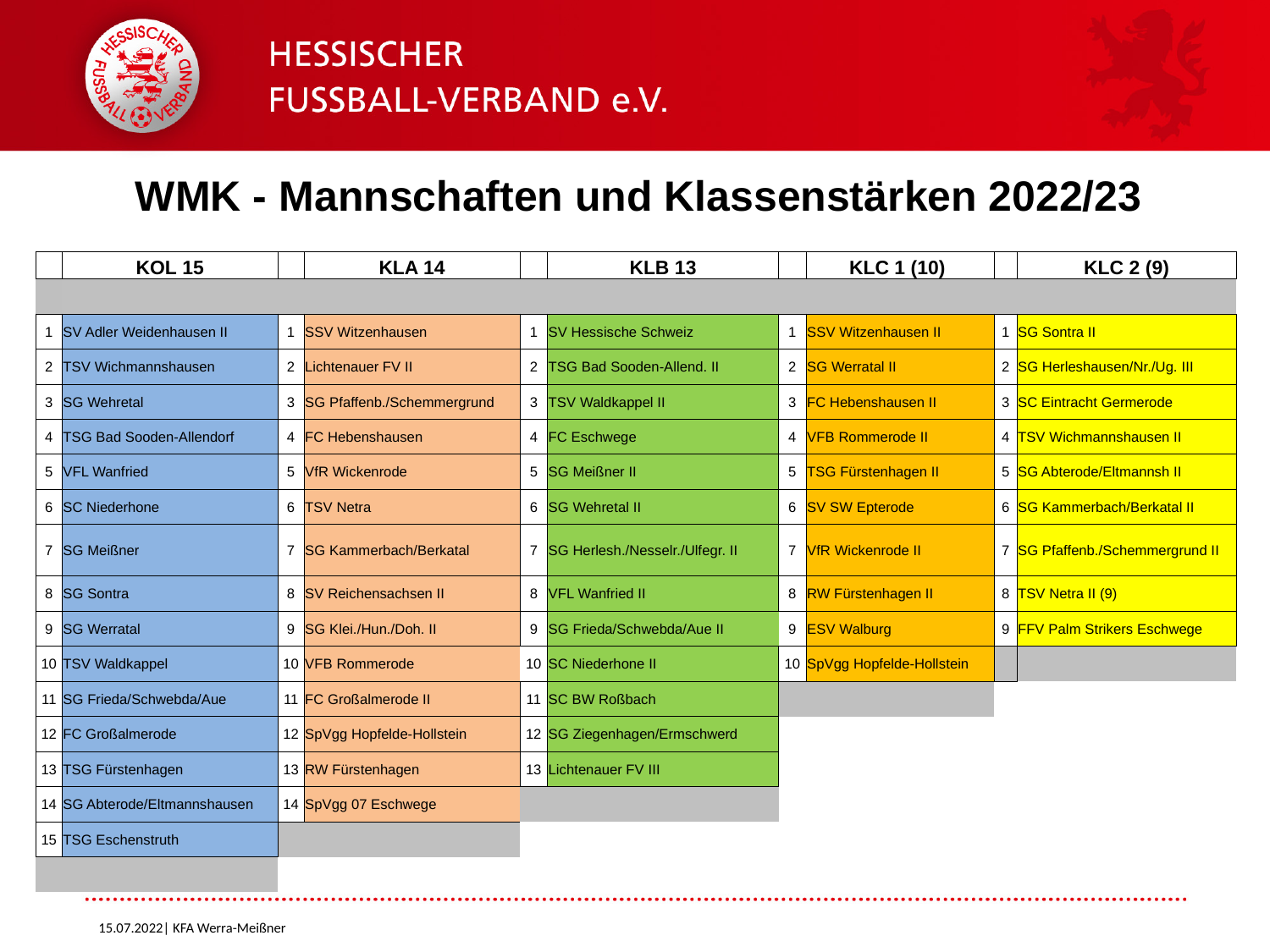

# WMK - Mannschaften und Klassenstärken 2022/23
|  | KOL 15 |  | KLA 14 |  | KLB 13 |  | KLC 1 (10) |  | KLC 2 (9) |
| --- | --- | --- | --- | --- | --- | --- | --- | --- | --- |
|  |  |  |  |  |  |  |  |  |  |
| 1 | SV Adler Weidenhausen II | 1 | SSV Witzenhausen | 1 | SV Hessische Schweiz | 1 | SSV Witzenhausen II | 1 | SG Sontra II |
| 2 | TSV Wichmannshausen | 2 | Lichtenauer FV II | 2 | TSG Bad Sooden-Allend. II | 2 | SG Werratal II | 2 | SG Herleshausen/Nr./Ug. III |
| 3 | SG Wehretal | 3 | SG Pfaffenb./Schemmergrund | 3 | TSV Waldkappel II | 3 | FC Hebenshausen II | 3 | SC Eintracht Germerode |
| 4 | TSG Bad Sooden-Allendorf | 4 | FC Hebenshausen | 4 | FC Eschwege | 4 | VFB Rommerode II | 4 | TSV Wichmannshausen II |
| 5 | VFL Wanfried | 5 | VfR Wickenrode | 5 | SG Meißner II | 5 | TSG Fürstenhagen II | 5 | SG Abterode/Eltmannsh II |
| 6 | SC Niederhone | 6 | TSV Netra | 6 | SG Wehretal II | 6 | SV SW Epterode | 6 | SG Kammerbach/Berkatal II |
| 7 | SG Meißner | 7 | SG Kammerbach/Berkatal | 7 | SG Herlesh./Nesselr./Ulfegr. II | 7 | VfR Wickenrode II | 7 | SG Pfaffenb./Schemmergrund II |
| 8 | SG Sontra | 8 | SV Reichensachsen II | 8 | VFL Wanfried II | 8 | RW Fürstenhagen II | 8 | TSV Netra II (9) |
| 9 | SG Werratal | 9 | SG Klei./Hun./Doh. II | 9 | SG Frieda/Schwebda/Aue II | 9 | ESV Walburg | 9 | FFV Palm Strikers Eschwege |
| 10 | TSV Waldkappel | 10 | VFB Rommerode | 10 | SC Niederhone II | 10 | SpVgg Hopfelde-Hollstein |  |  |
| 11 | SG Frieda/Schwebda/Aue | 11 | FC Großalmerode II | 11 | SC BW Roßbach |  |  |  |  |
| 12 | FC Großalmerode | 12 | SpVgg Hopfelde-Hollstein | 12 | SG Ziegenhagen/Ermschwerd |  |  |  |  |
| 13 | TSG Fürstenhagen | 13 | RW Fürstenhagen | 13 | Lichtenauer FV III |  |  |  |  |
| 14 | SG Abterode/Eltmannshausen | 14 | SpVgg 07 Eschwege |  |  |  |  |  |  |
| 15 | TSG Eschenstruth |  |  |  |  |  |  |  |  |
|  |  |  |  |  |  |  |  |  |  |

15.07.2022| KFA Werra-Meißner